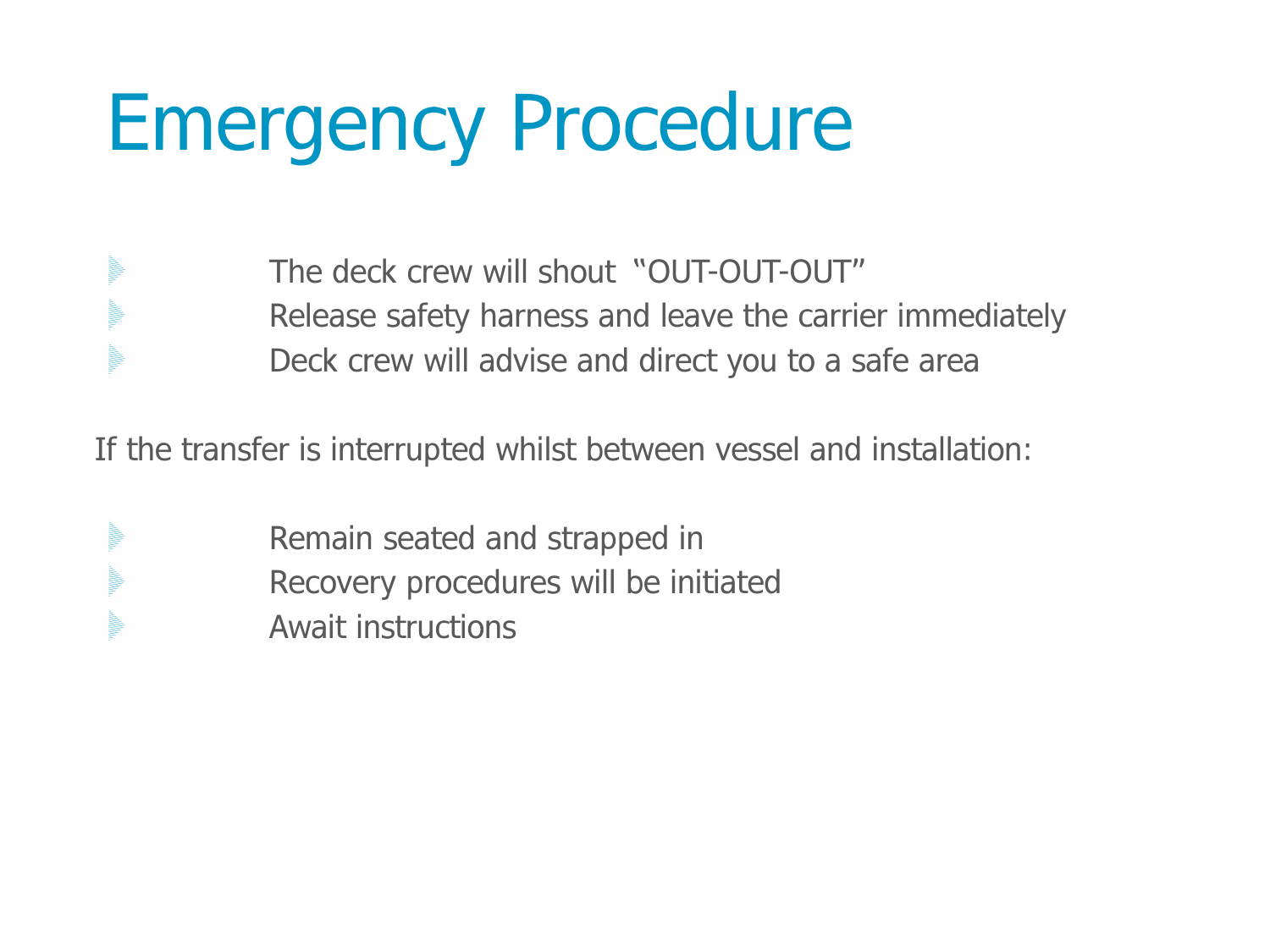

Emergency Procedure
 	The deck crew will shout  “OUT-OUT-OUT”
 	Release safety harness and leave the carrier immediately
 	Deck crew will advise and direct you to a safe area

If the transfer is interrupted whilst between vessel and installation:

 	Remain seated and strapped in
 	Recovery procedures will be initiated
 	Await instructions